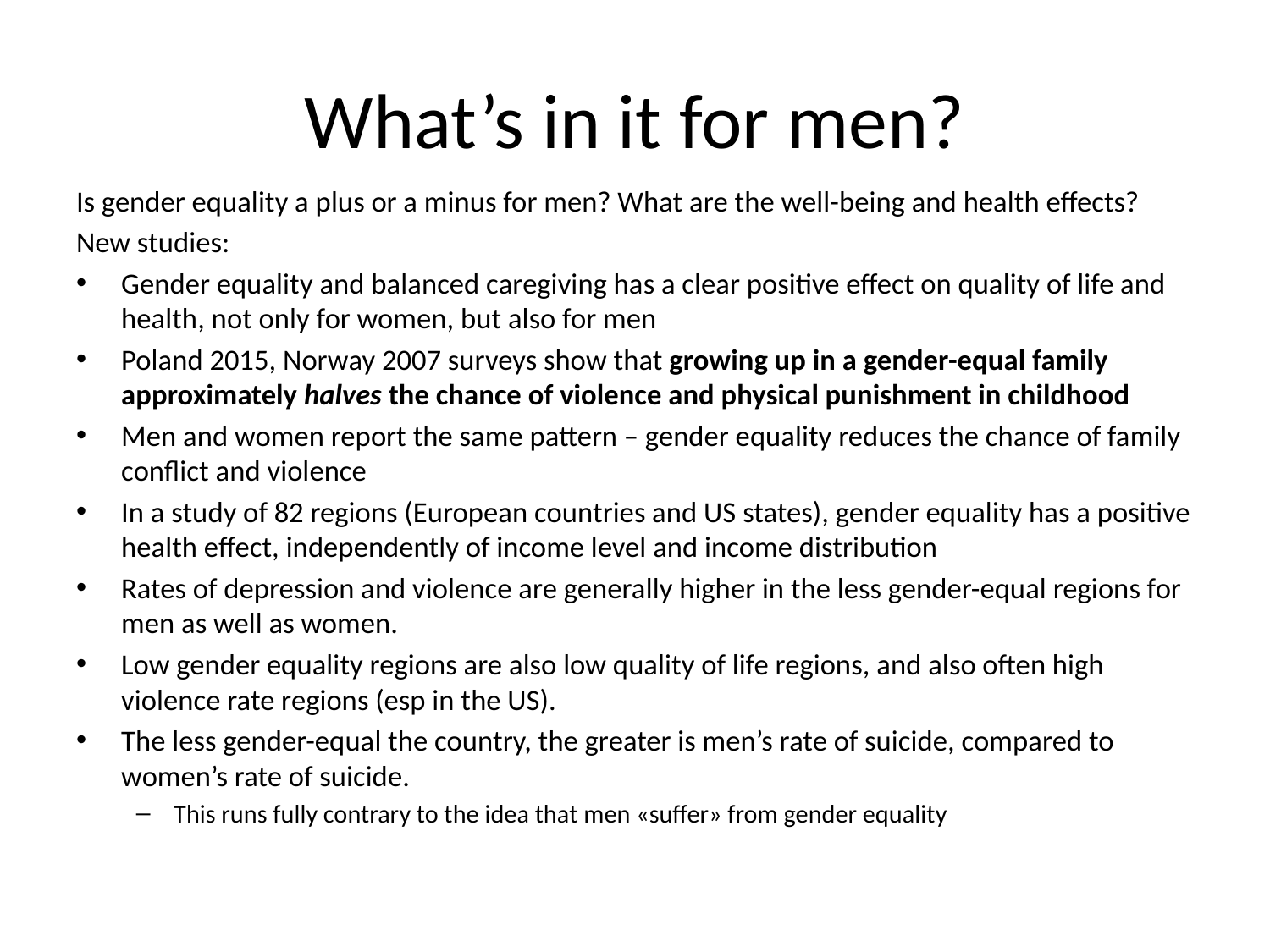

# What’s in it for men?
Is gender equality a plus or a minus for men? What are the well-being and health effects?
New studies:
Gender equality and balanced caregiving has a clear positive effect on quality of life and health, not only for women, but also for men
Poland 2015, Norway 2007 surveys show that growing up in a gender-equal family approximately halves the chance of violence and physical punishment in childhood
Men and women report the same pattern – gender equality reduces the chance of family conflict and violence
In a study of 82 regions (European countries and US states), gender equality has a positive health effect, independently of income level and income distribution
Rates of depression and violence are generally higher in the less gender-equal regions for men as well as women.
Low gender equality regions are also low quality of life regions, and also often high violence rate regions (esp in the US).
The less gender-equal the country, the greater is men’s rate of suicide, compared to women’s rate of suicide.
This runs fully contrary to the idea that men «suffer» from gender equality